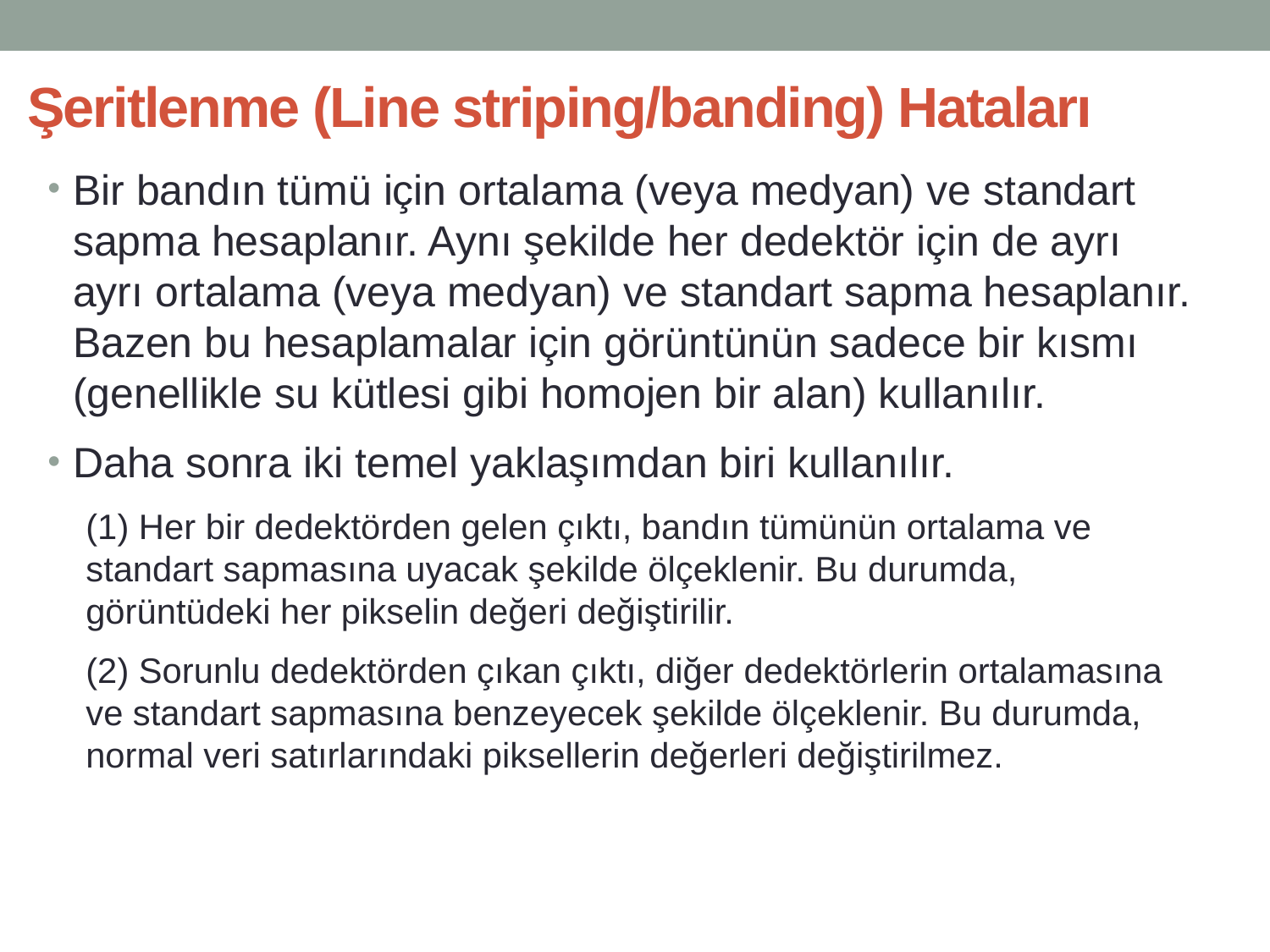

# Şeritlenme (Line striping/banding) Hataları
Bir bandın tümü için ortalama (veya medyan) ve standart sapma hesaplanır. Aynı şekilde her dedektör için de ayrı ayrı ortalama (veya medyan) ve standart sapma hesaplanır. Bazen bu hesaplamalar için görüntünün sadece bir kısmı (genellikle su kütlesi gibi homojen bir alan) kullanılır.
Daha sonra iki temel yaklaşımdan biri kullanılır.
(1) Her bir dedektörden gelen çıktı, bandın tümünün ortalama ve standart sapmasına uyacak şekilde ölçeklenir. Bu durumda, görüntüdeki her pikselin değeri değiştirilir.
(2) Sorunlu dedektörden çıkan çıktı, diğer dedektörlerin ortalamasına ve standart sapmasına benzeyecek şekilde ölçeklenir. Bu durumda, normal veri satırlarındaki piksellerin değerleri değiştirilmez.